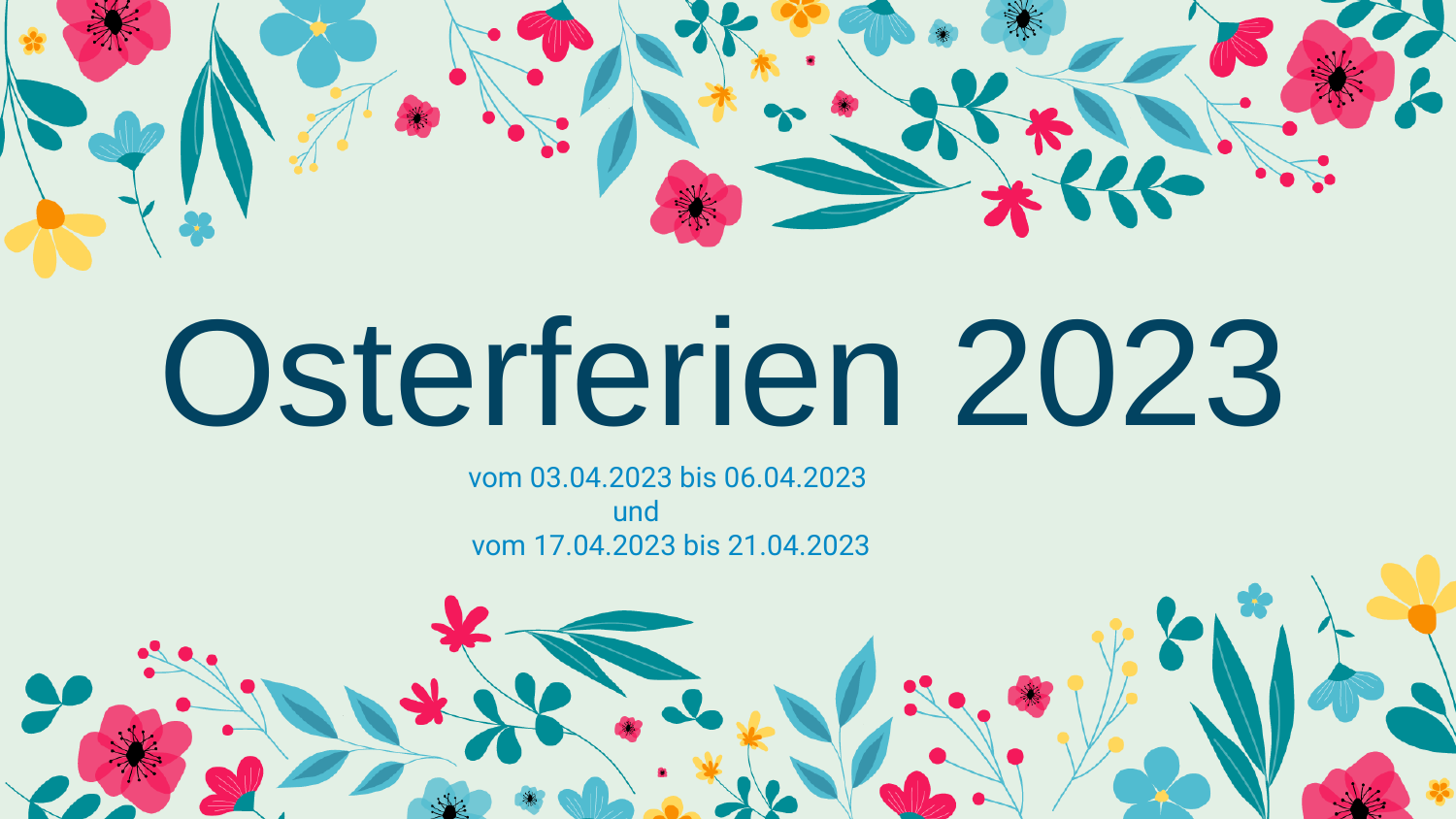

# Osterferien 2023
                                        vom 03.04.2023 bis 06.04.2023
                                und
                                         vom 17.04.2023 bis 21.04.2023